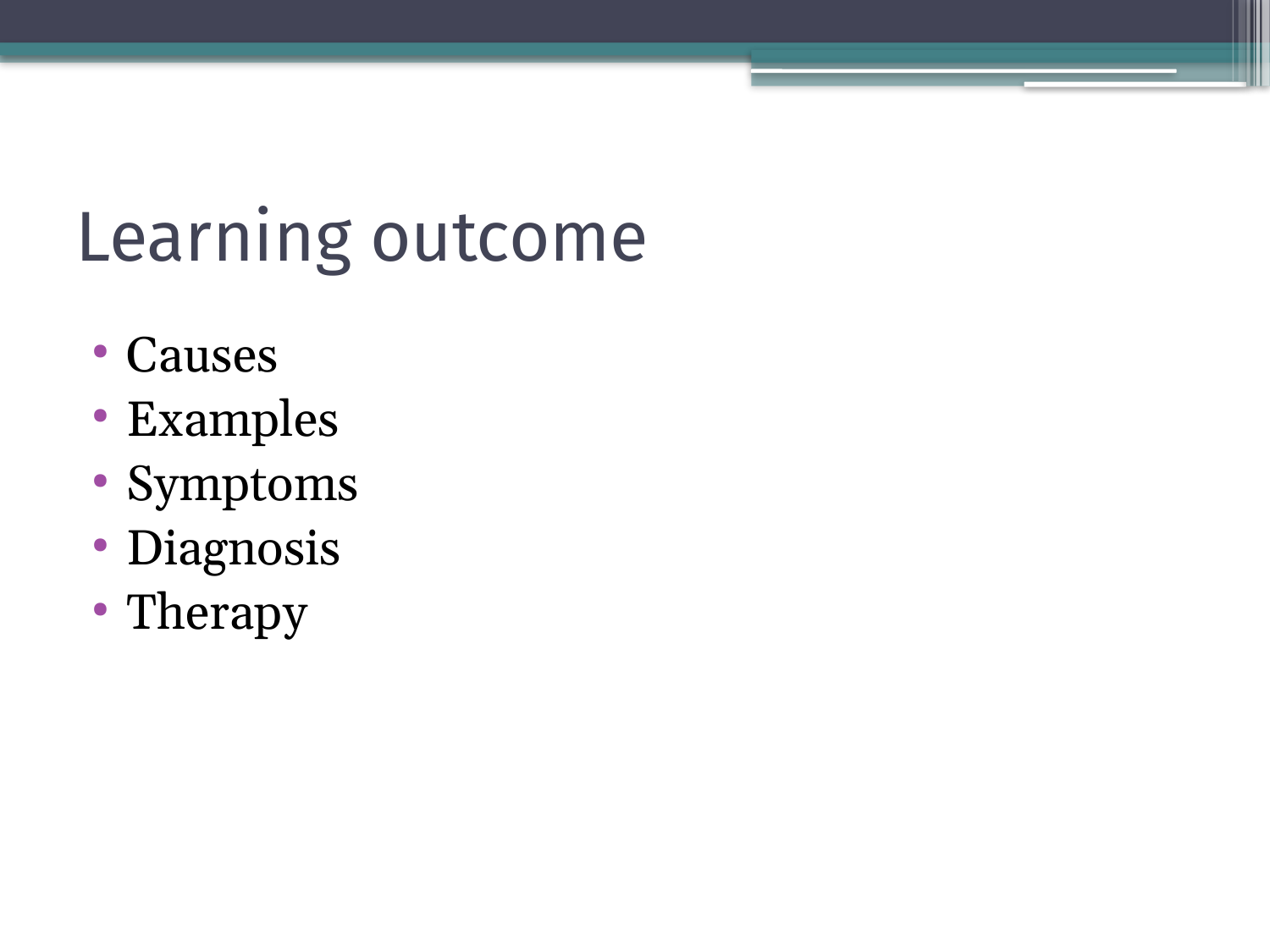

# Learning outcome
Causes
Examples
Symptoms
Diagnosis
Therapy